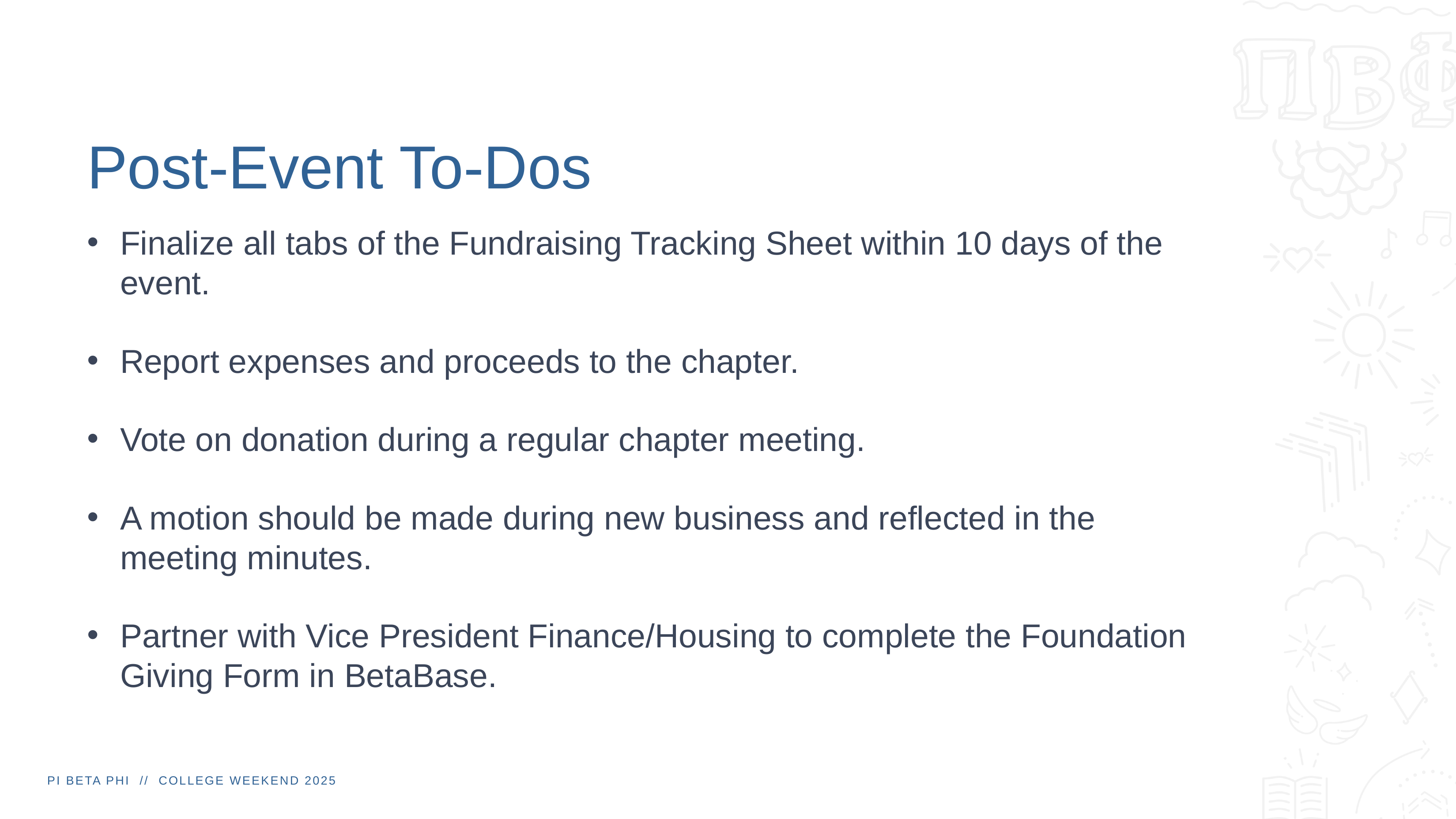

# Post-Event To-Dos
Finalize all tabs of the Fundraising Tracking Sheet within 10 days of the event.​​
Report expenses and proceeds to the chapter.​​
Vote on donation during a regular chapter meeting.​​
A motion should be made during new business and reflected in the meeting minutes.​
Partner with Vice President Finance/Housing to complete the Foundation Giving Form in BetaBase.